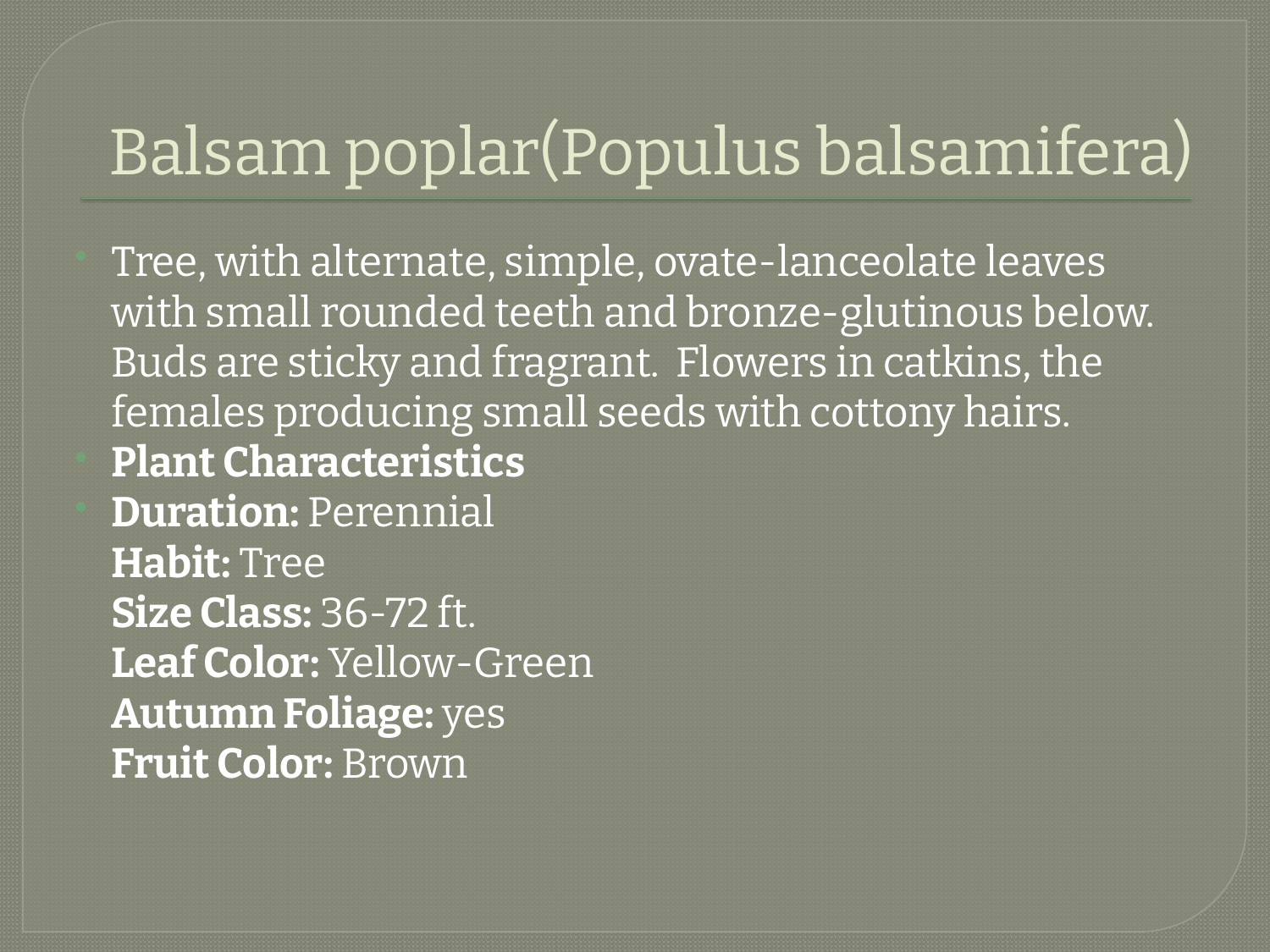

# Balsam poplar(Populus balsamifera)
Tree, with alternate, simple, ovate-lanceolate leaves with small rounded teeth and bronze-glutinous below.  Buds are sticky and fragrant.  Flowers in catkins, the females producing small seeds with cottony hairs.
Plant Characteristics
Duration: Perennial
Habit: Tree
Size Class: 36-72 ft.
Leaf Color: Yellow-Green
Autumn Foliage: yes
Fruit Color: Brown